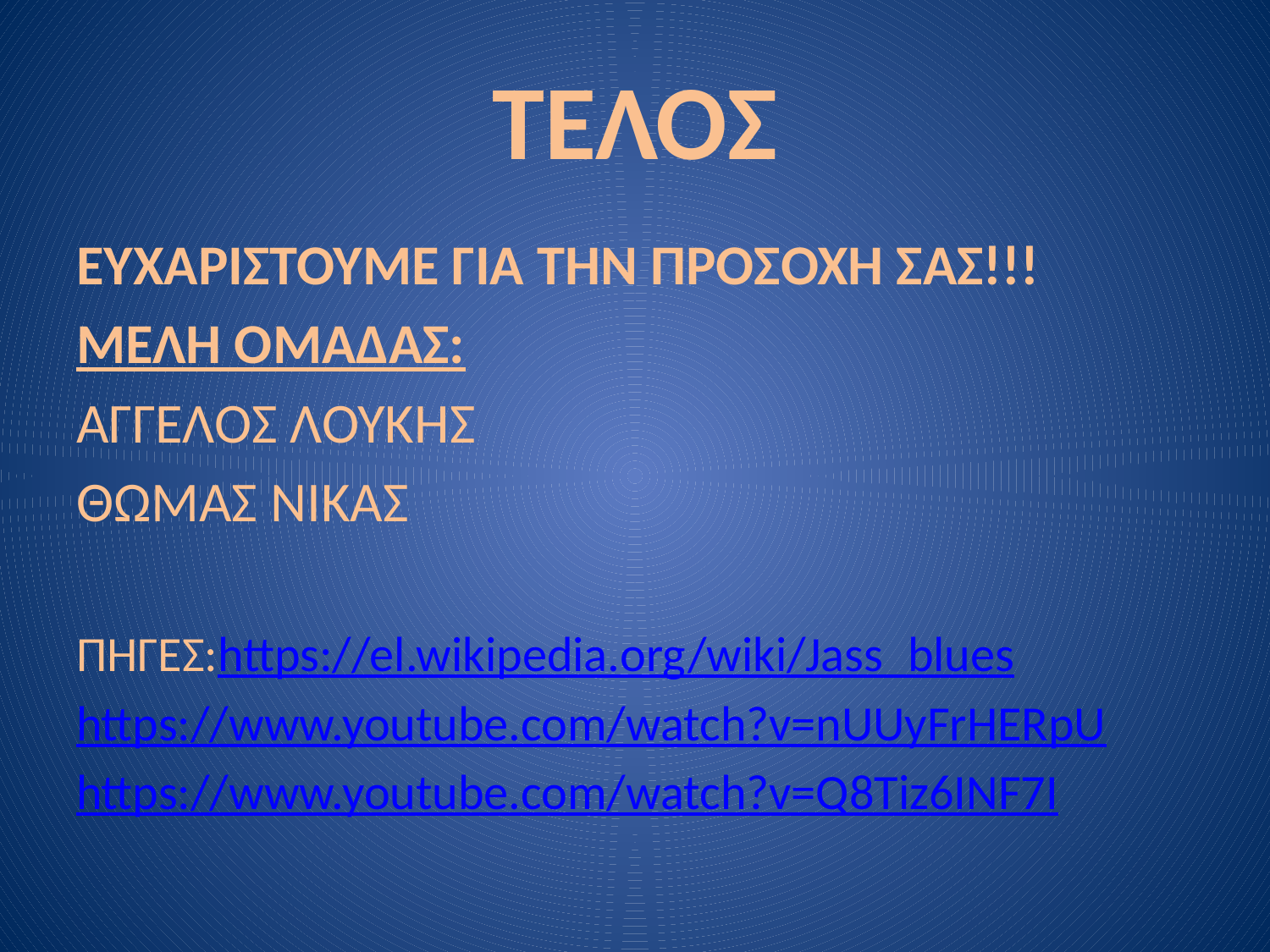

# ΤΕΛΟΣ
ΕΥΧΑΡΙΣΤΟΥΜΕ ΓΙΑ ΤΗΝ ΠΡΟΣΟΧΗ ΣΑΣ!!!
ΜΕΛΗ ΟΜΑΔΑΣ:
ΑΓΓΕΛΟΣ ΛΟΥΚΗΣ
ΘΩΜΑΣ ΝΙΚΑΣ

ΠΗΓΕΣ:https://el.wikipedia.org/wiki/Jass_blues
https://www.youtube.com/watch?v=nUUyFrHERpU
https://www.youtube.com/watch?v=Q8Tiz6INF7I